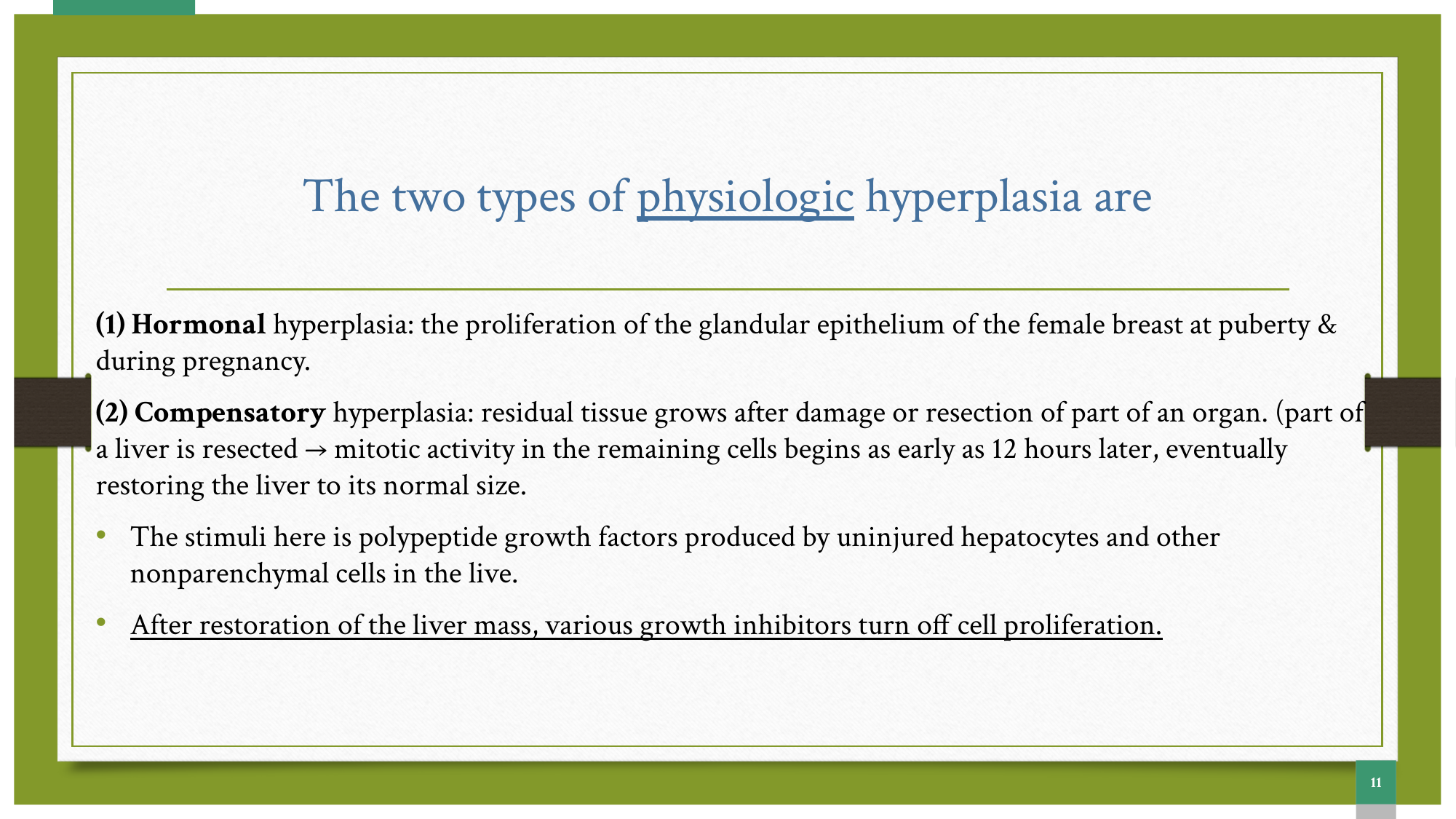

# The two types of physiologic hyperplasia are
(1) Hormonal hyperplasia: the proliferation of the glandular epithelium of the female breast at puberty & during pregnancy.
(2) Compensatory hyperplasia: residual tissue grows after damage or resection of part of an organ. (part of a liver is resected → mitotic activity in the remaining cells begins as early as 12 hours later, eventually restoring the liver to its normal size.
The stimuli here is polypeptide growth factors produced by uninjured hepatocytes and other nonparenchymal cells in the live.
After restoration of the liver mass, various growth inhibitors turn off cell proliferation.